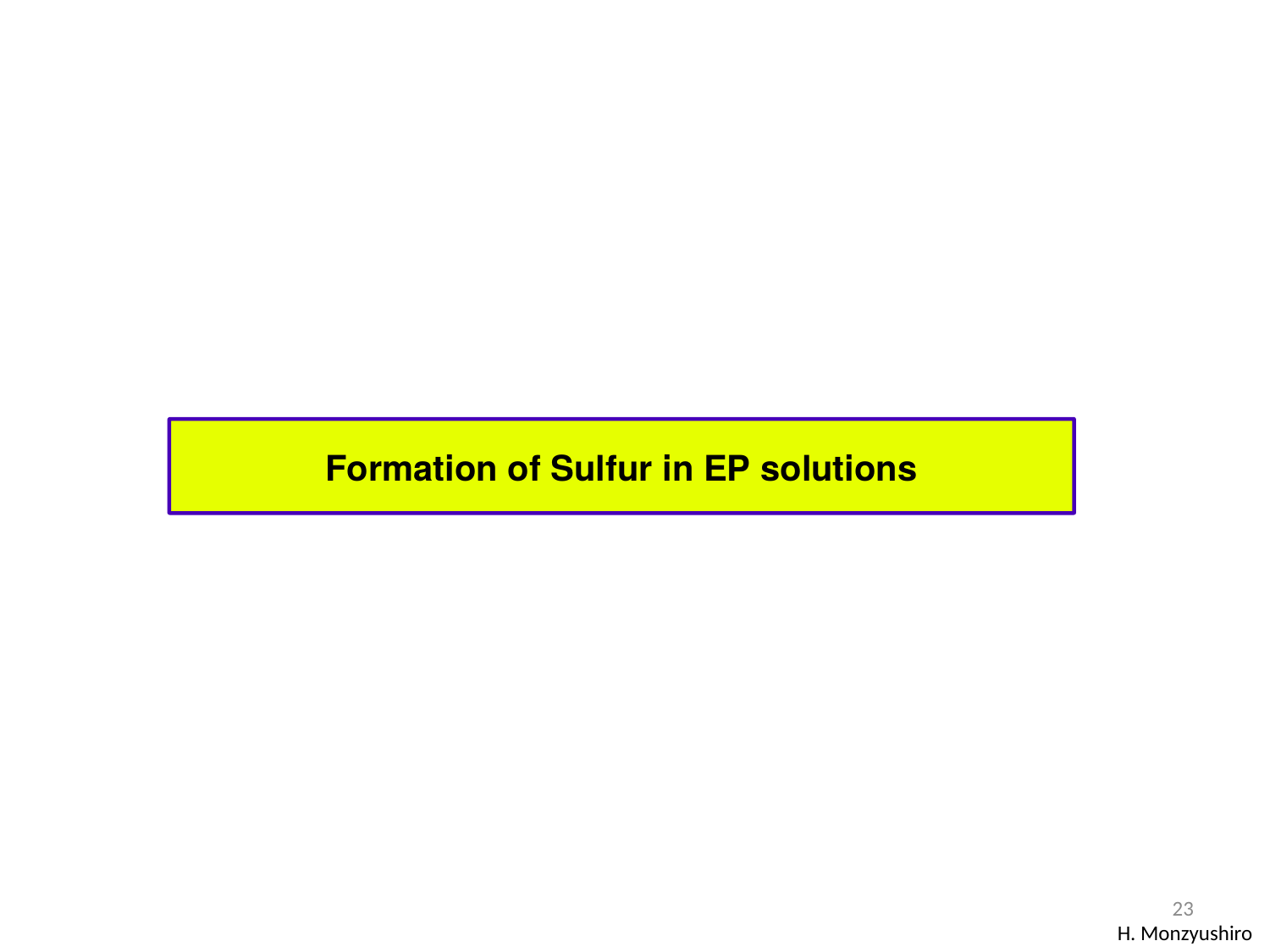

Formation of Sulfur in EP solutions
23
H. Monzyushiro